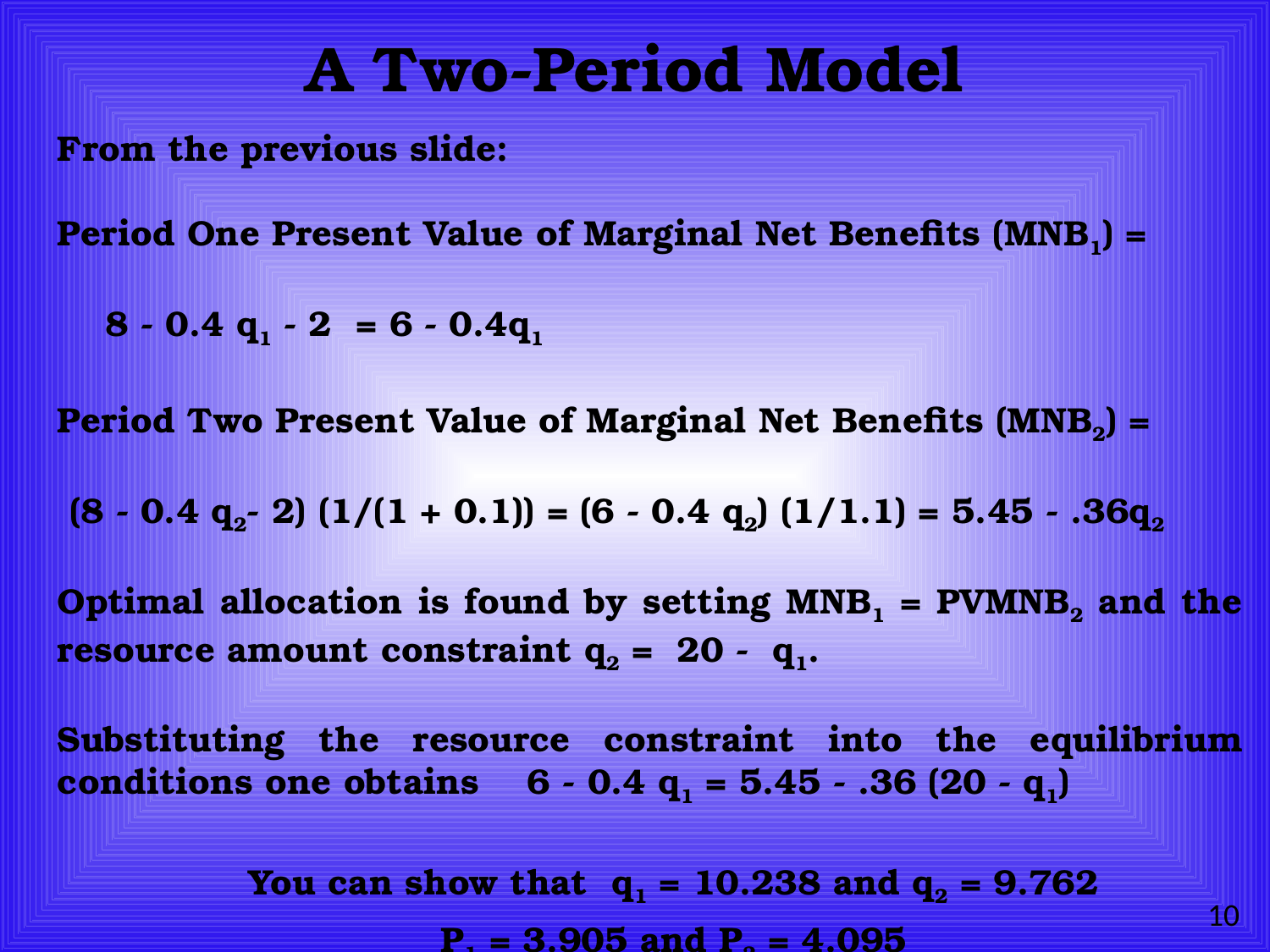

# A Two-Period Model
From the previous slide:

Period One Present Value of Marginal Net Benefits (MNB1) =

    8 - 0.4 q1 - 2  = 6 - 0.4q1

Period Two Present Value of Marginal Net Benefits (MNB2) =

 (8 - 0.4 q2- 2) (1/(1 + 0.1)) = (6 - 0.4 q2) (1/1.1) = 5.45 - .36q2

Optimal allocation is found by setting MNB1 = PVMNB2 and the resource amount constraint q2 =  20 -  q1.

Substituting the resource constraint into the equilibrium conditions one obtains    6 - 0.4 q1 = 5.45 - .36 (20 - q1)

You can show that  q1 = 10.238 and q2 = 9.762
P1 = 3.905 and P2 = 4.095